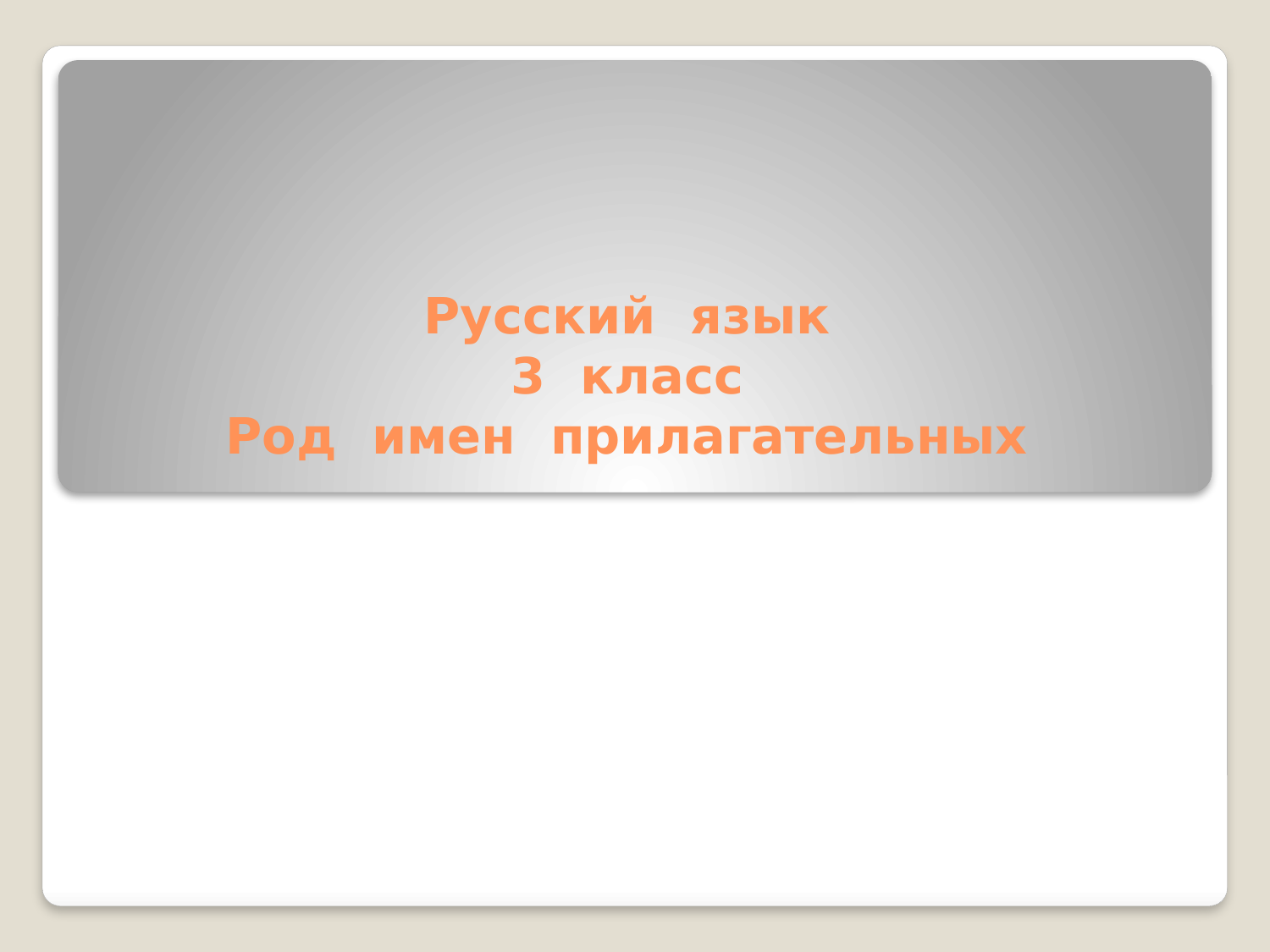

# Русский  язык 3  класс Род  имен  прилагательных